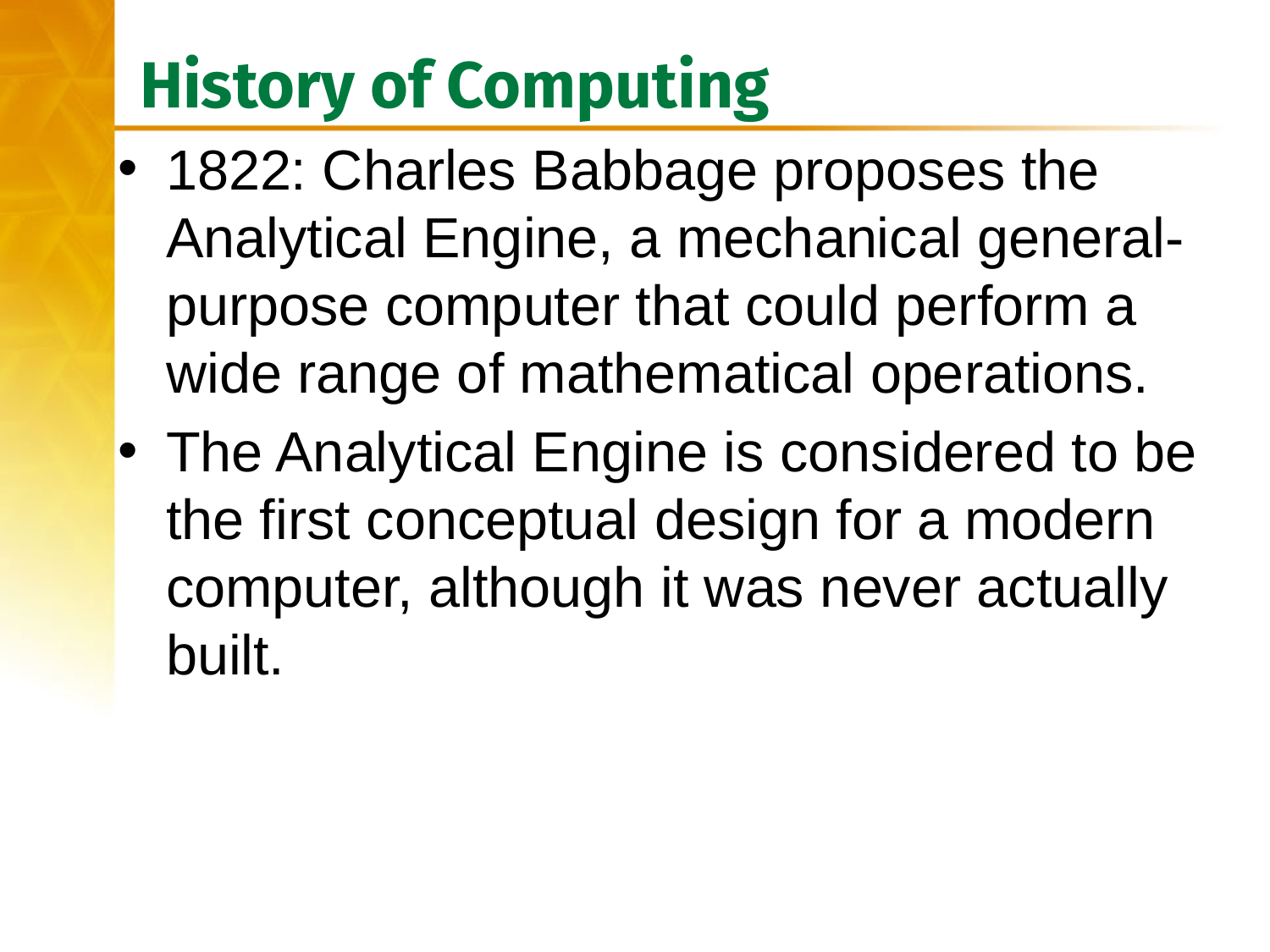

# History of Computing
1822: Charles Babbage proposes the Analytical Engine, a mechanical general-purpose computer that could perform a wide range of mathematical operations.
The Analytical Engine is considered to be the first conceptual design for a modern computer, although it was never actually built.